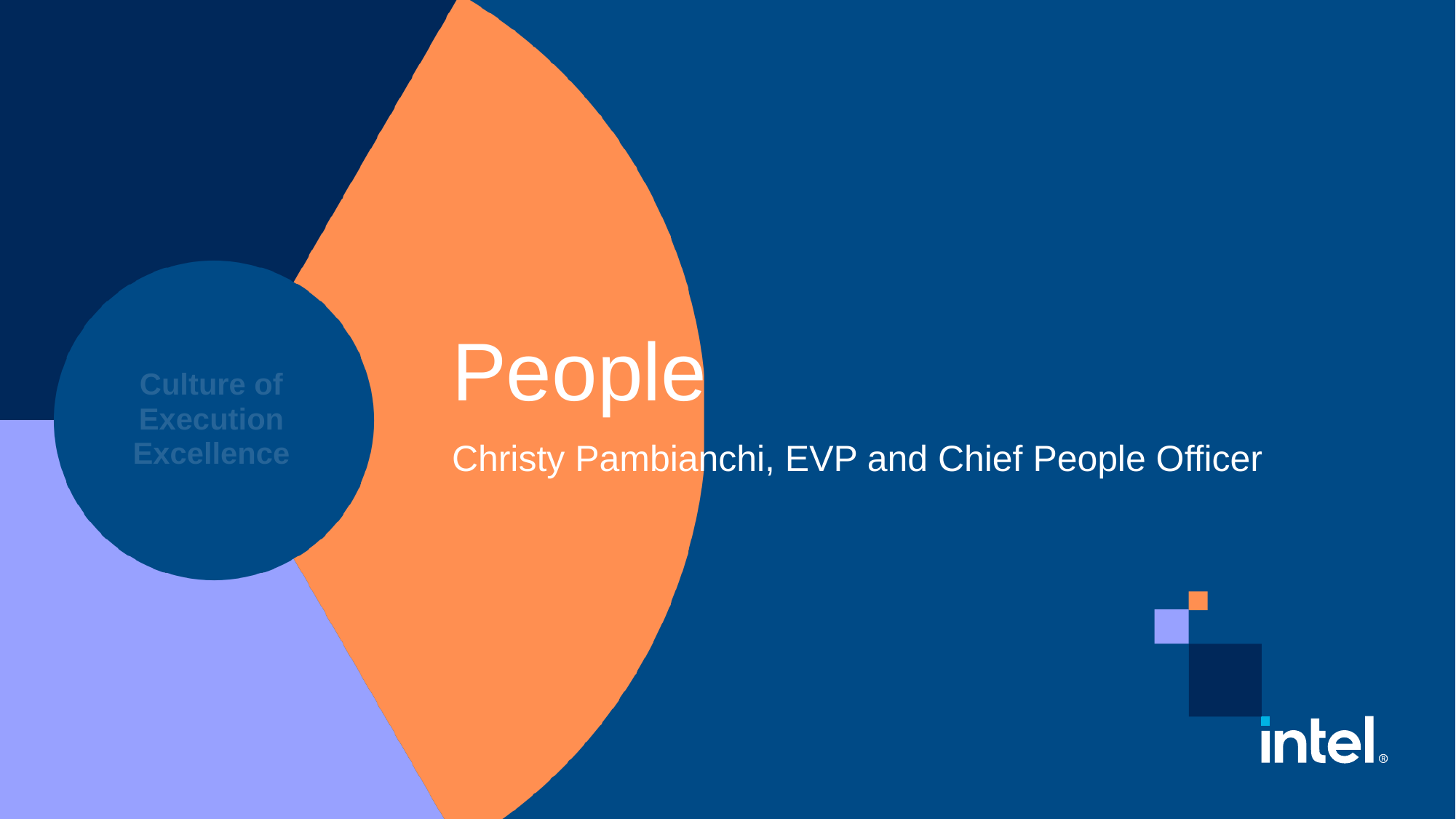

# People
Christy Pambianchi, EVP and Chief People Officer